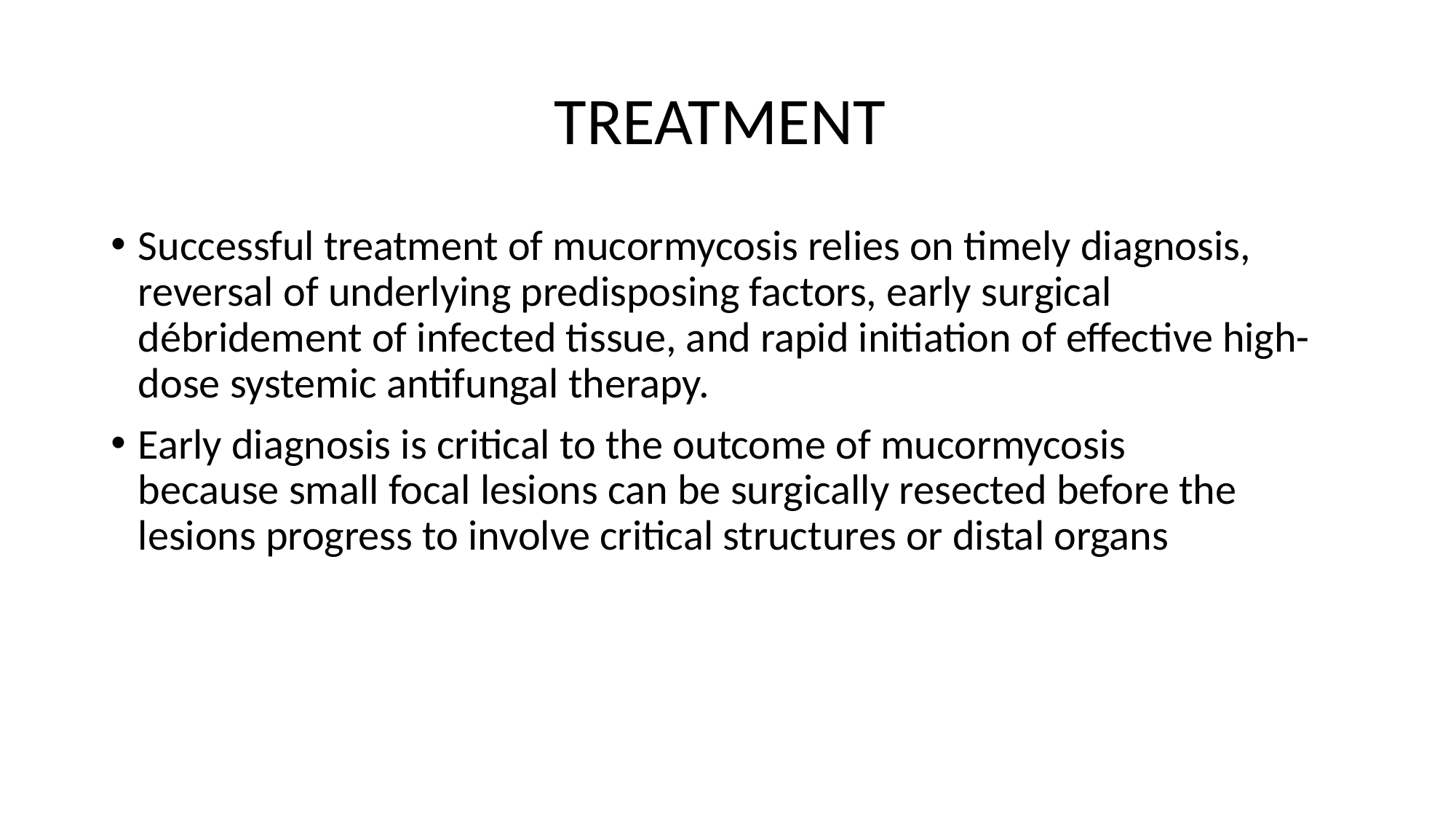

# TREATMENT
Successful treatment of mucormycosis relies on timely diagnosis, reversal of underlying predisposing factors, early surgical débridement of infected tissue, and rapid initiation of effective high-dose systemic antifungal therapy.
Early diagnosis is critical to the outcome of mucormycosis
because small focal lesions can be surgically resected before the lesions progress to involve critical structures or distal organs